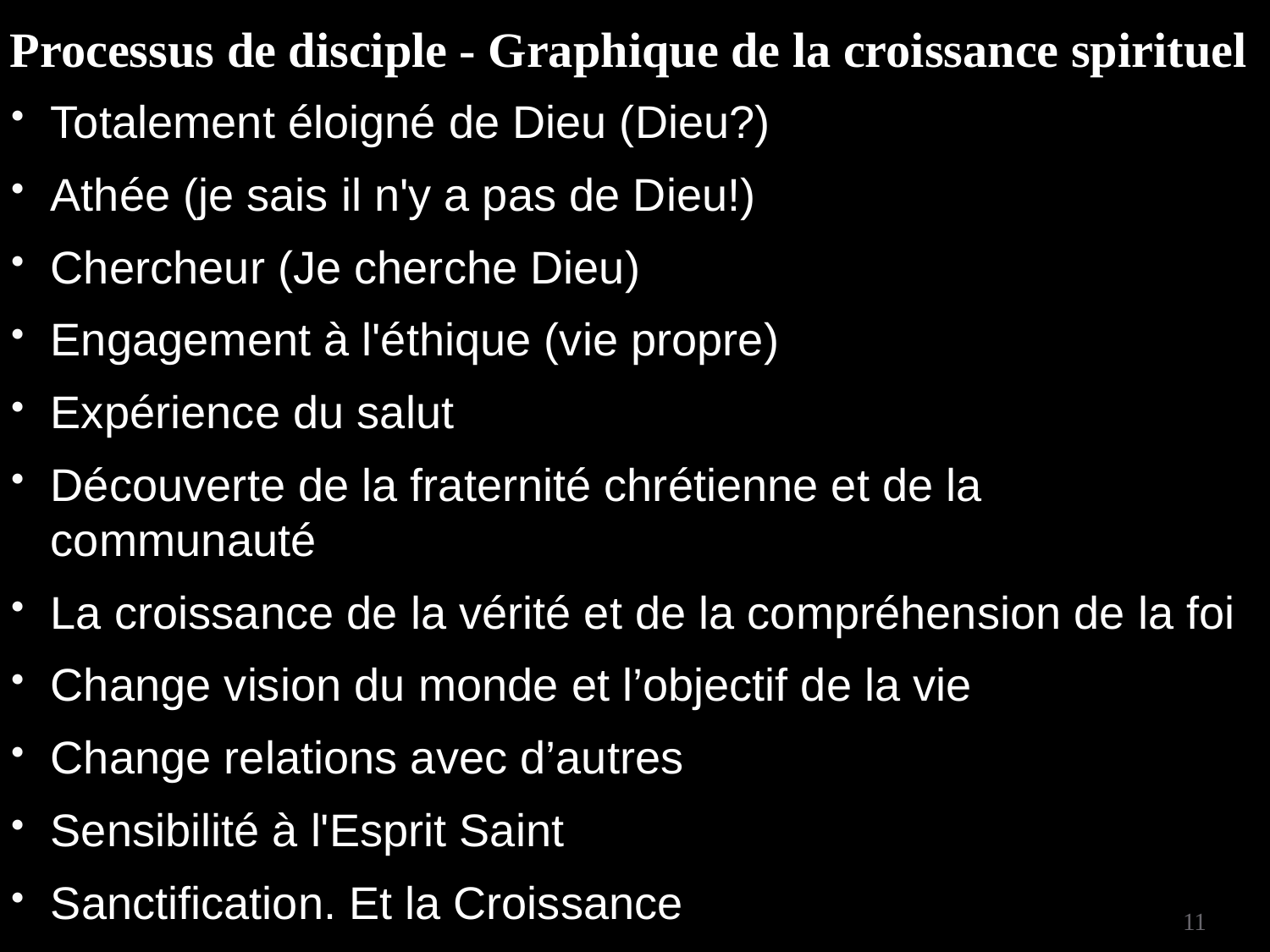

# Processus de disciple - Graphique de la croissance spirituel
Totalement éloigné de Dieu (Dieu?)
Athée (je sais il n'y a pas de Dieu!)
Chercheur (Je cherche Dieu)
Engagement à l'éthique (vie propre)
Expérience du salut
Découverte de la fraternité chrétienne et de la communauté
La croissance de la vérité et de la compréhension de la foi
Change vision du monde et l’objectif de la vie
Change relations avec d’autres
Sensibilité à l'Esprit Saint
Sanctification. Et la Croissance
11